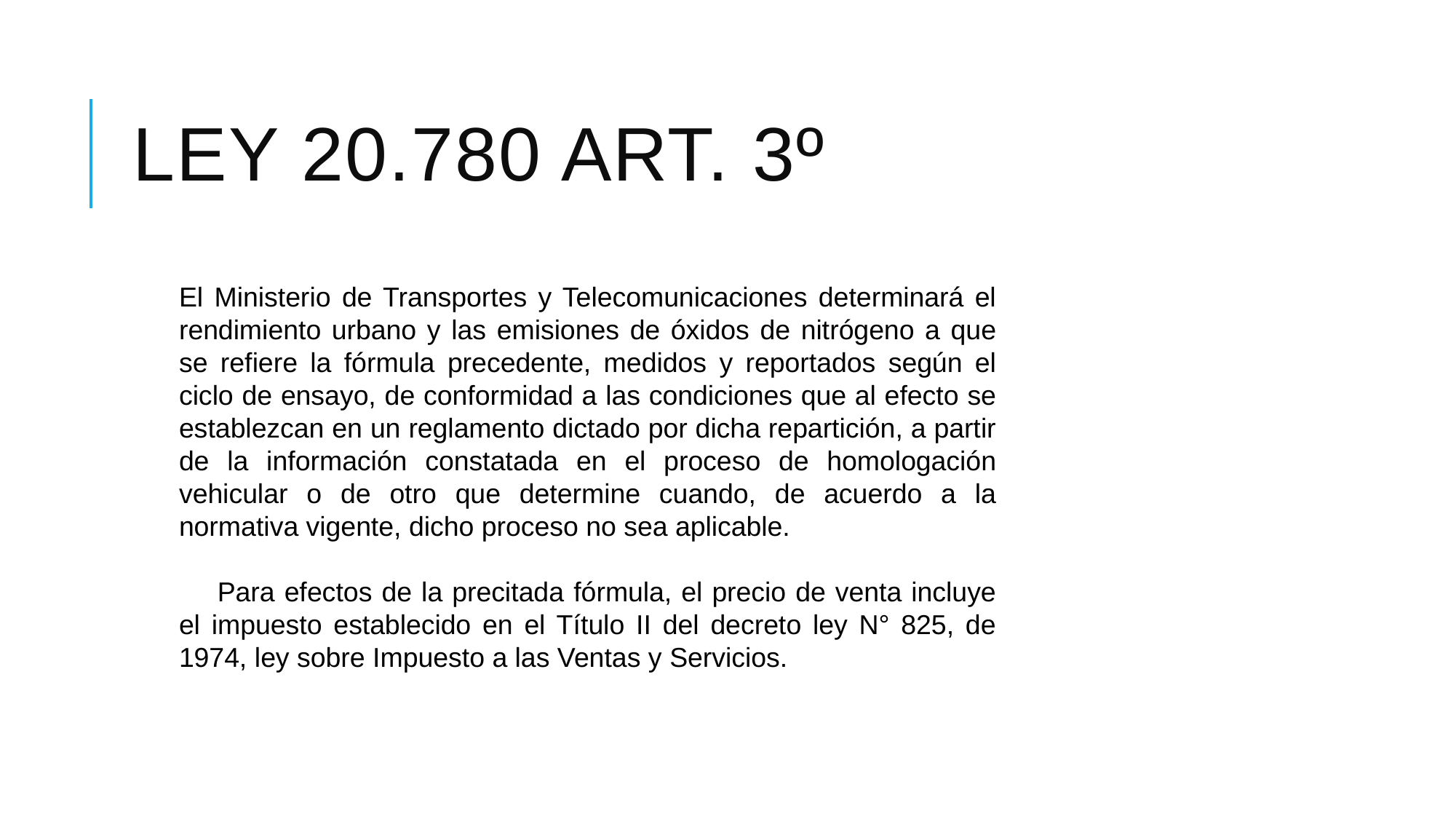

# Ley 20.780 art. 3º
El Ministerio de Transportes y Telecomunicaciones determinará el rendimiento urbano y las emisiones de óxidos de nitrógeno a que se refiere la fórmula precedente, medidos y reportados según el ciclo de ensayo, de conformidad a las condiciones que al efecto se establezcan en un reglamento dictado por dicha repartición, a partir de la información constatada en el proceso de homologación vehicular o de otro que determine cuando, de acuerdo a la normativa vigente, dicho proceso no sea aplicable.

    Para efectos de la precitada fórmula, el precio de venta incluye el impuesto establecido en el Título II del decreto ley N° 825, de 1974, ley sobre Impuesto a las Ventas y Servicios.